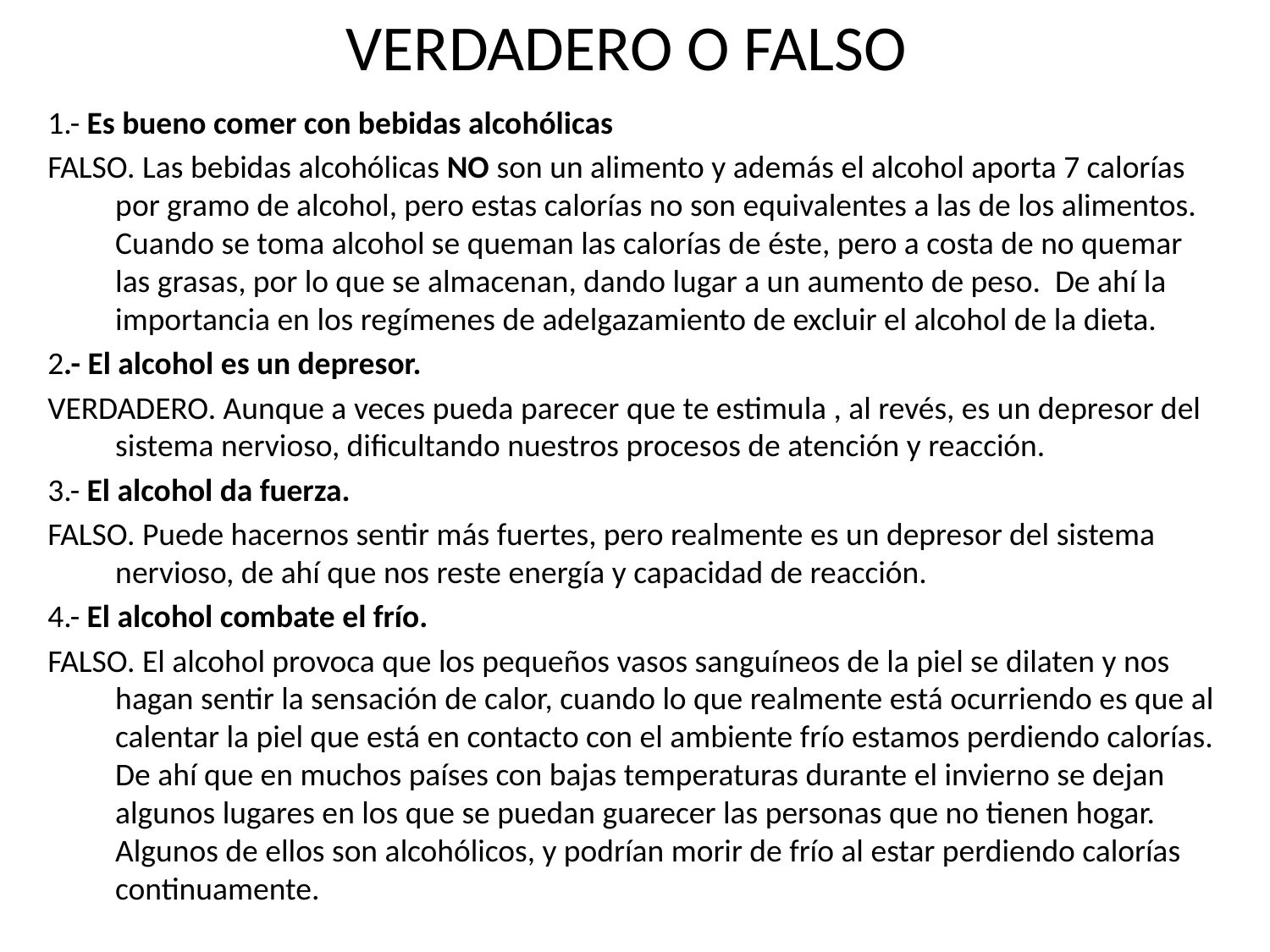

# VERDADERO O FALSO
1.- Es bueno comer con bebidas alcohólicas
FALSO. Las bebidas alcohólicas NO son un alimento y además el alcohol aporta 7 calorías por gramo de alcohol, pero estas calorías no son equivalentes a las de los alimentos.  Cuando se toma alcohol se queman las calorías de éste, pero a costa de no quemar las grasas, por lo que se almacenan, dando lugar a un aumento de peso.  De ahí la importancia en los regímenes de adelgazamiento de excluir el alcohol de la dieta.
2.- El alcohol es un depresor.
VERDADERO. Aunque a veces pueda parecer que te estimula , al revés, es un depresor del sistema nervioso, dificultando nuestros procesos de atención y reacción.
3.- El alcohol da fuerza.
FALSO. Puede hacernos sentir más fuertes, pero realmente es un depresor del sistema nervioso, de ahí que nos reste energía y capacidad de reacción.
4.- El alcohol combate el frío.
FALSO. El alcohol provoca que los pequeños vasos sanguíneos de la piel se dilaten y nos hagan sentir la sensación de calor, cuando lo que realmente está ocurriendo es que al calentar la piel que está en contacto con el ambiente frío estamos perdiendo calorías.  De ahí que en muchos países con bajas temperaturas durante el invierno se dejan algunos lugares en los que se puedan guarecer las personas que no tienen hogar.  Algunos de ellos son alcohólicos, y podrían morir de frío al estar perdiendo calorías continuamente.